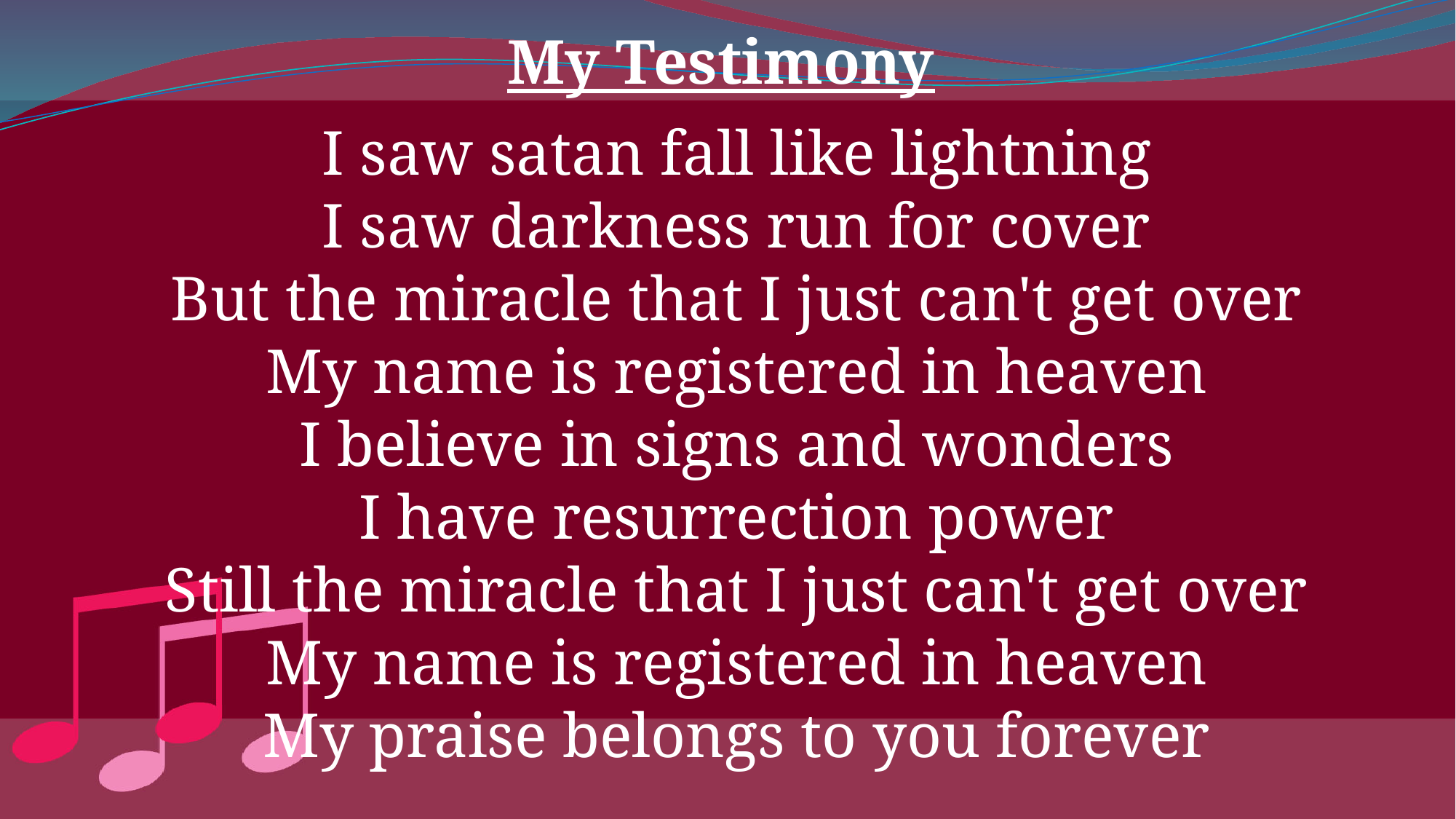

My Testimony
I saw satan fall like lightning
I saw darkness run for cover
But the miracle that I just can't get over
My name is registered in heaven
I believe in signs and wonders
I have resurrection power
Still the miracle that I just can't get over
My name is registered in heaven
My praise belongs to you forever